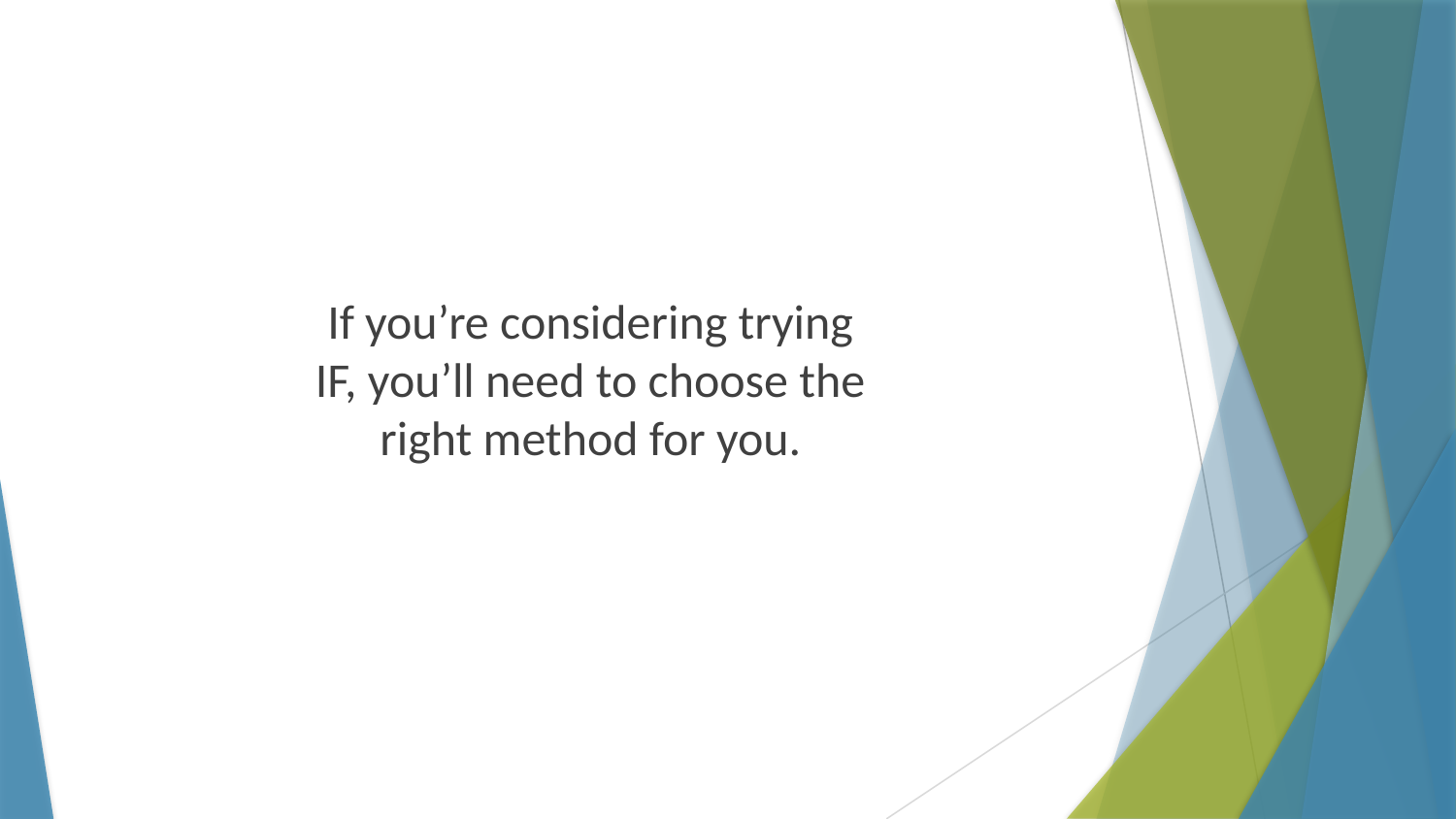

If you’re considering trying IF, you’ll need to choose the right method for you.